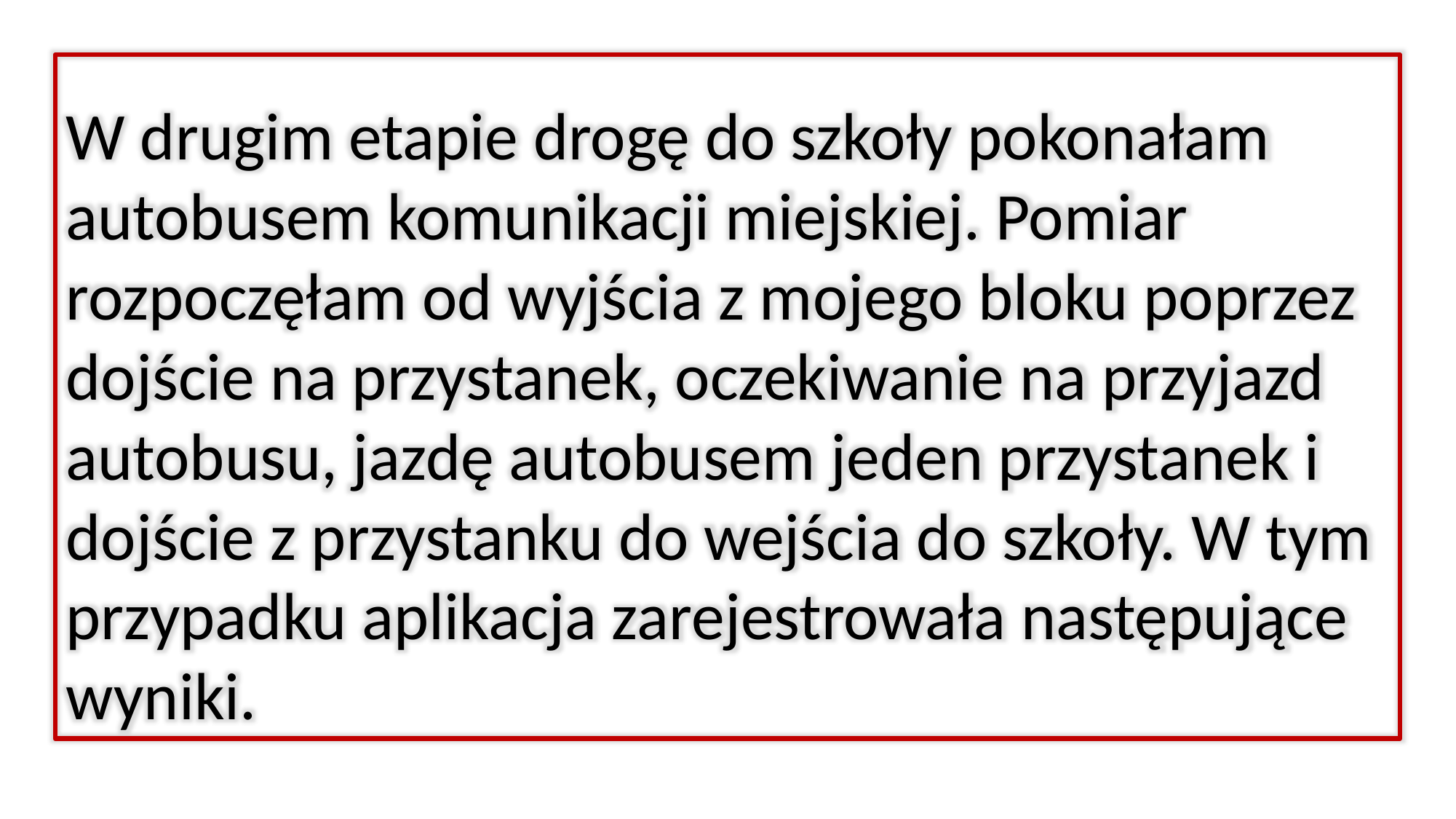

W drugim etapie drogę do szkoły pokonałam autobusem komunikacji miejskiej. Pomiar rozpoczęłam od wyjścia z mojego bloku poprzez dojście na przystanek, oczekiwanie na przyjazd autobusu, jazdę autobusem jeden przystanek i dojście z przystanku do wejścia do szkoły. W tym przypadku aplikacja zarejestrowała następujące wyniki.